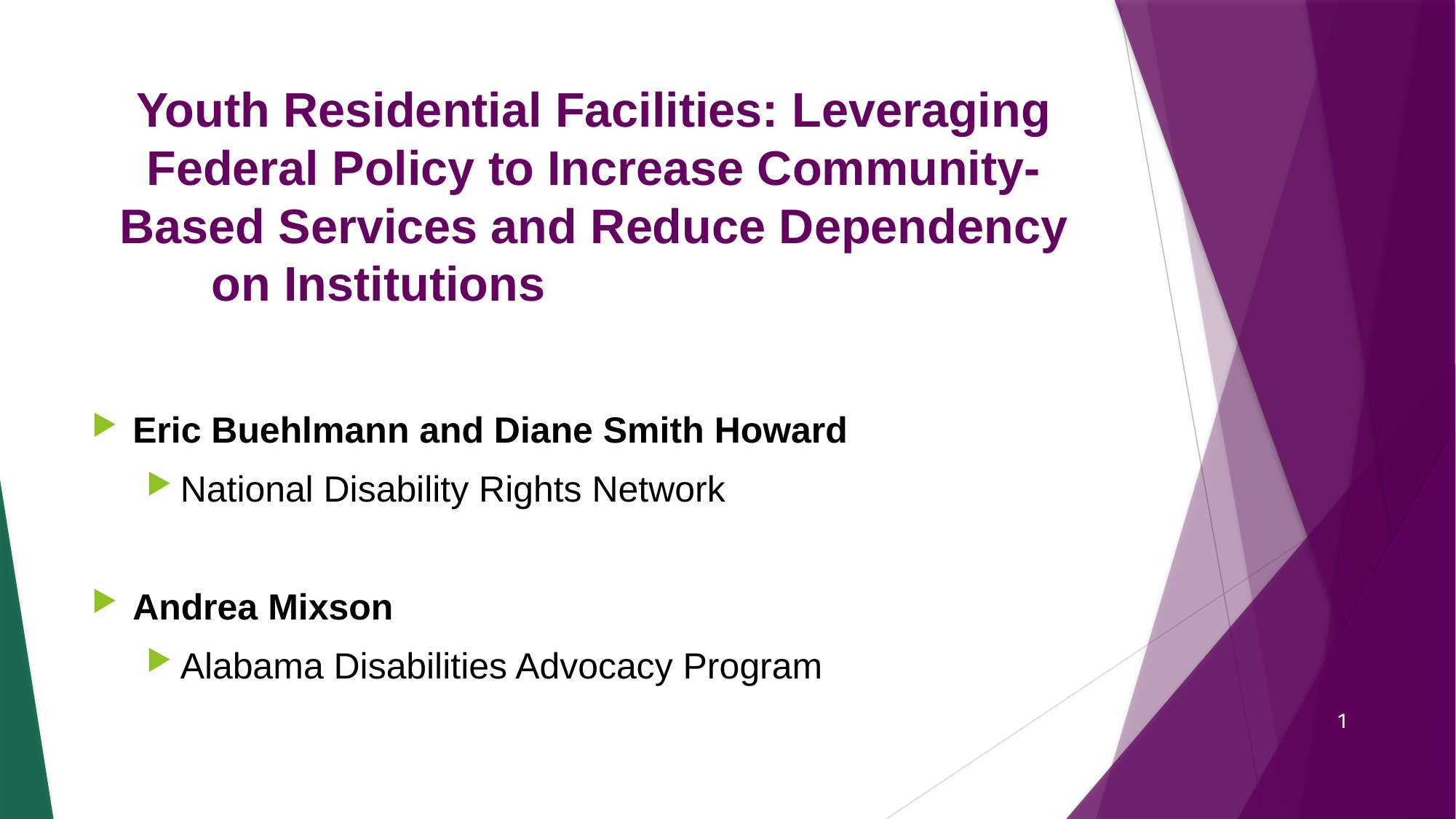

# Youth Residential Facilities: Leveraging Federal Policy to Increase Community-Based Services and Reduce Dependency on Institutions

Eric Buehlmann and Diane Smith Howard
National Disability Rights Network

Andrea Mixson
Alabama Disabilities Advocacy Program

1